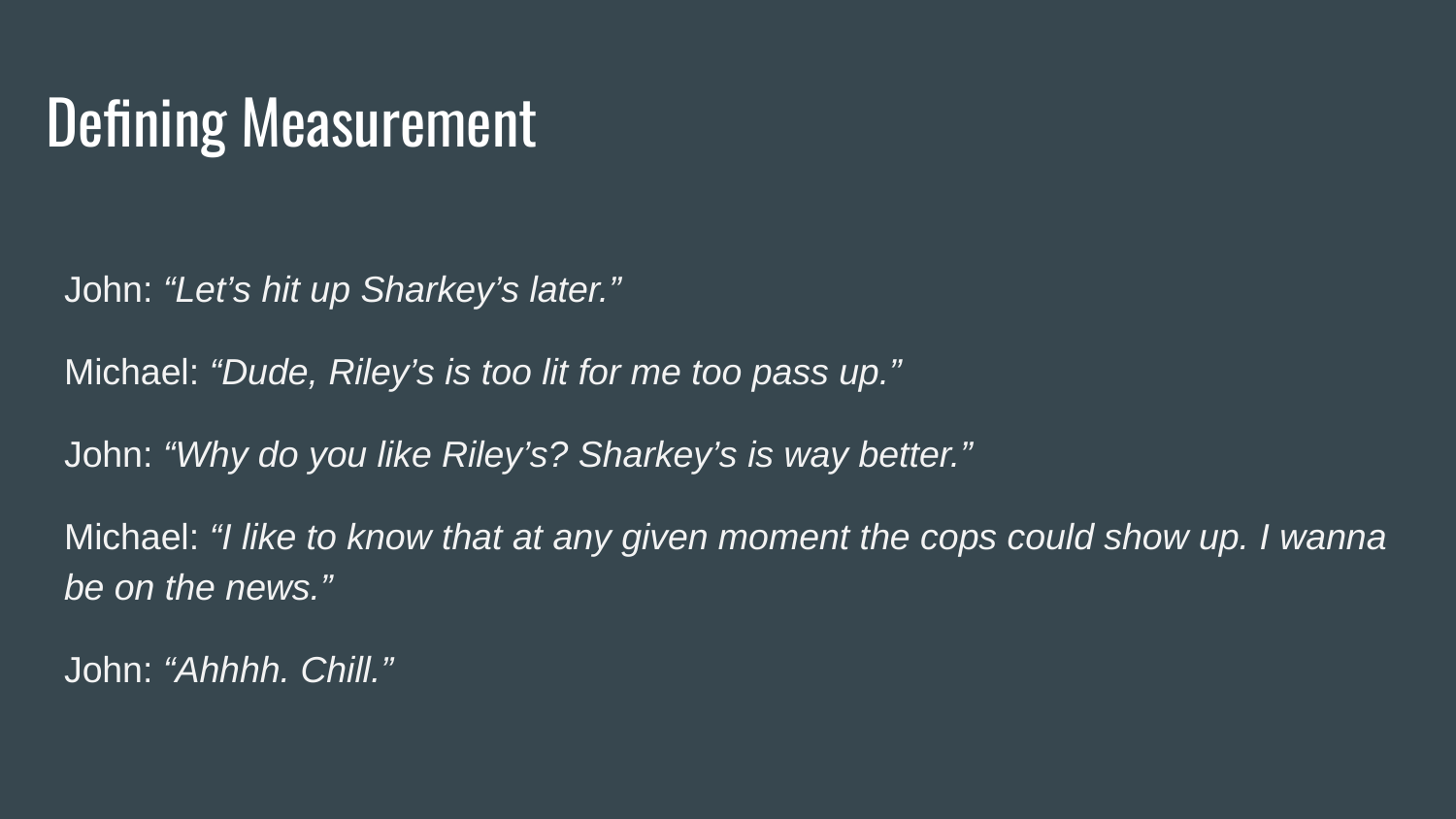

# Defining Measurement
John: “Let’s hit up Sharkey’s later.”
Michael: “Dude, Riley’s is too lit for me too pass up.”
John: “Why do you like Riley’s? Sharkey’s is way better.”
Michael: “I like to know that at any given moment the cops could show up. I wanna be on the news.”
John: “Ahhhh. Chill.”